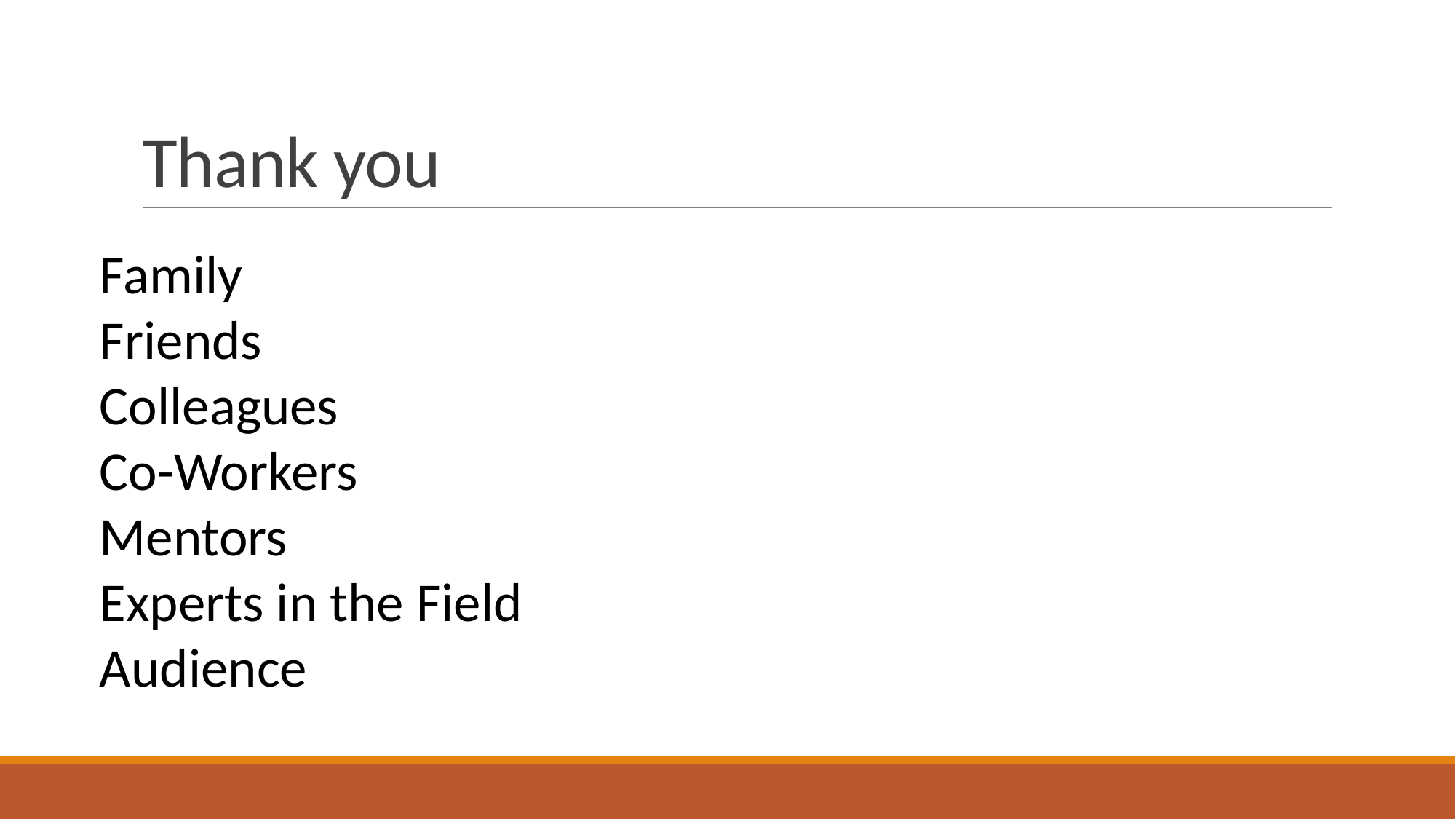

# Thank you
Family
Friends
Colleagues
Co-Workers
Mentors
Experts in the Field
Audience